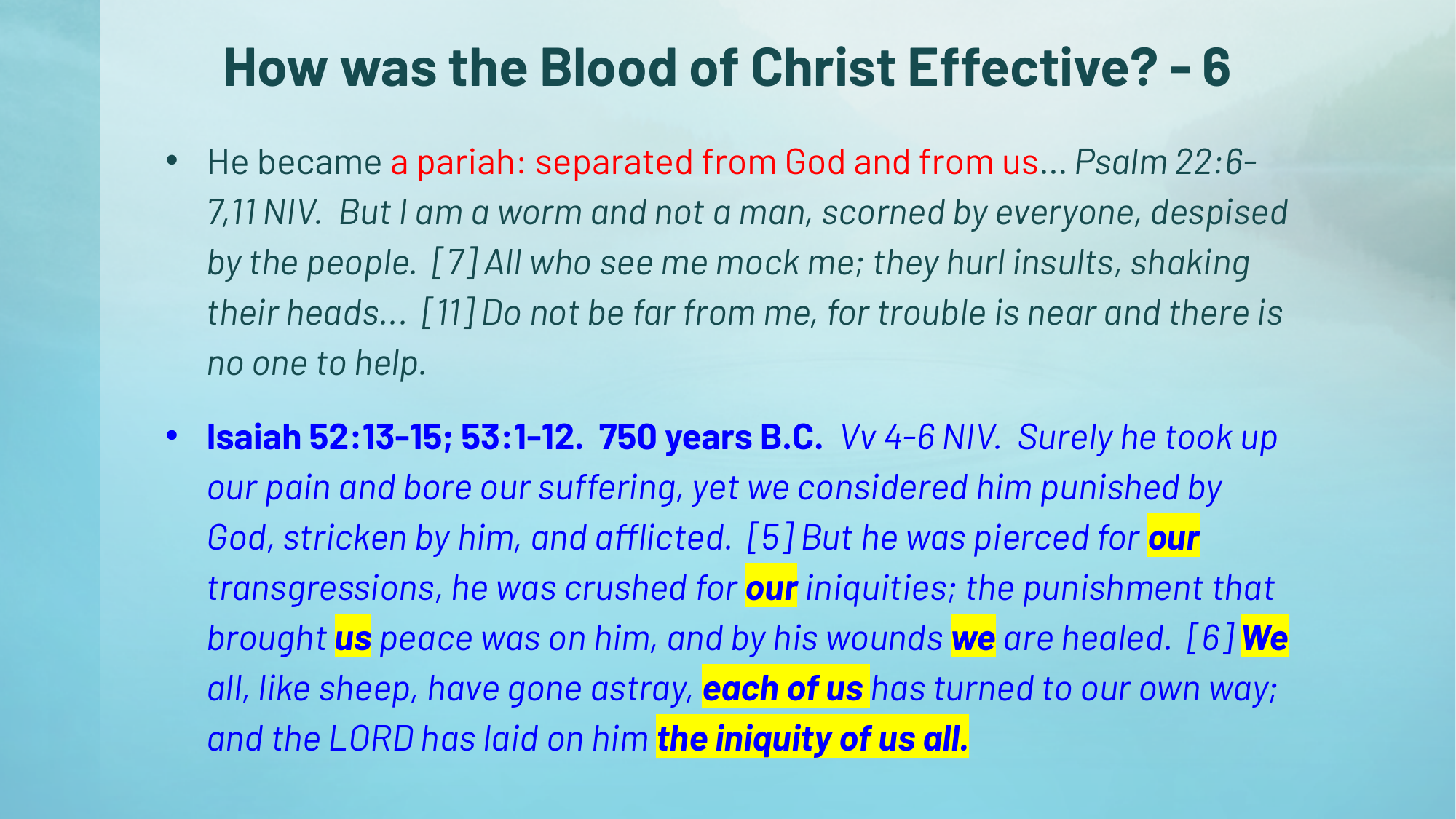

# How was the Blood of Christ Effective? - 6
He became a pariah: separated from God and from us… Psalm 22:6-7,11 NIV.  But I am a worm and not a man, scorned by everyone, despised by the people.  [7] All who see me mock me; they hurl insults, shaking their heads...  [11] Do not be far from me, for trouble is near and there is no one to help.
Isaiah 52:13-15; 53:1-12.  750 years B.C.  Vv 4-6 NIV.  Surely he took up our pain and bore our suffering, yet we considered him punished by God, stricken by him, and afflicted.  [5] But he was pierced for our transgressions, he was crushed for our iniquities; the punishment that brought us peace was on him, and by his wounds we are healed.  [6] We all, like sheep, have gone astray, each of us has turned to our own way; and the LORD has laid on him the iniquity of us all.